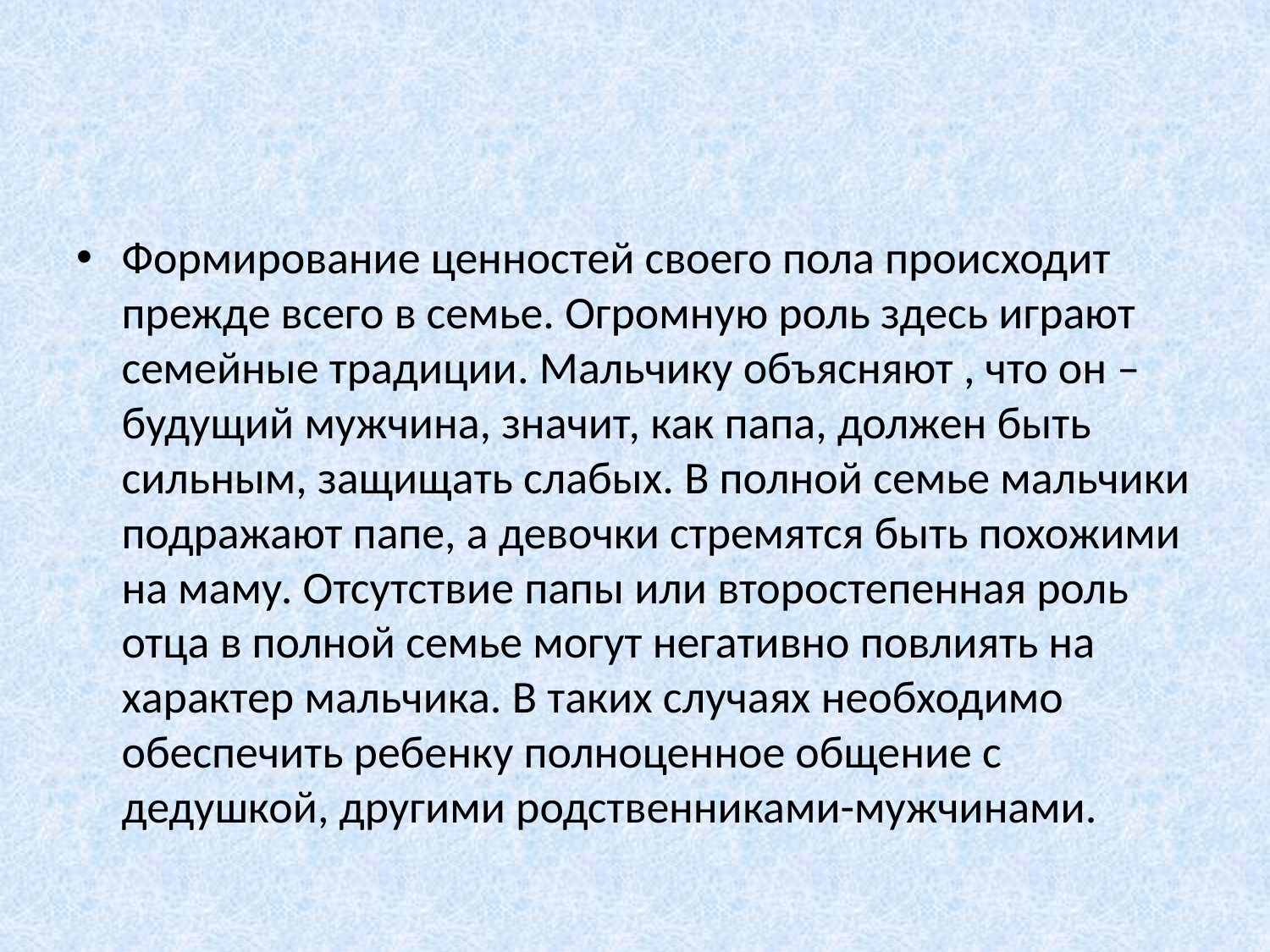

Формирование ценностей своего пола происходит прежде всего в семье. Огромную роль здесь играют семейные традиции. Мальчику объясняют , что он –будущий мужчина, значит, как папа, должен быть сильным, защищать слабых. В полной семье мальчики подражают папе, а девочки стремятся быть похожими на маму. Отсутствие папы или второстепенная роль отца в полной семье могут негативно повлиять на характер мальчика. В таких случаях необходимо обеспечить ребенку полноценное общение с дедушкой, другими родственниками-мужчинами.